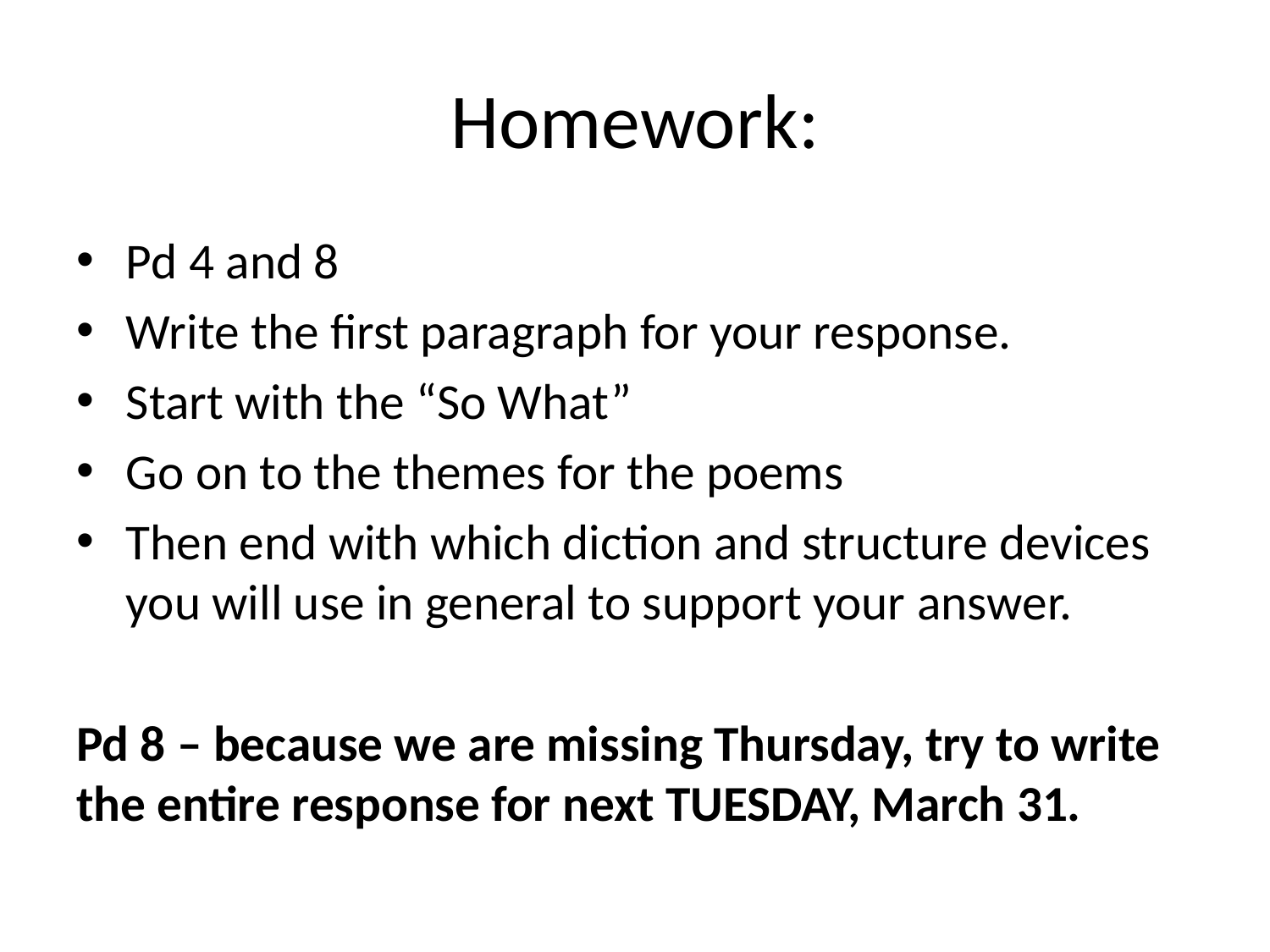

# Homework:
Pd 4 and 8
Write the first paragraph for your response.
Start with the “So What”
Go on to the themes for the poems
Then end with which diction and structure devices you will use in general to support your answer.

Pd 8 – because we are missing Thursday, try to write the entire response for next TUESDAY, March 31.